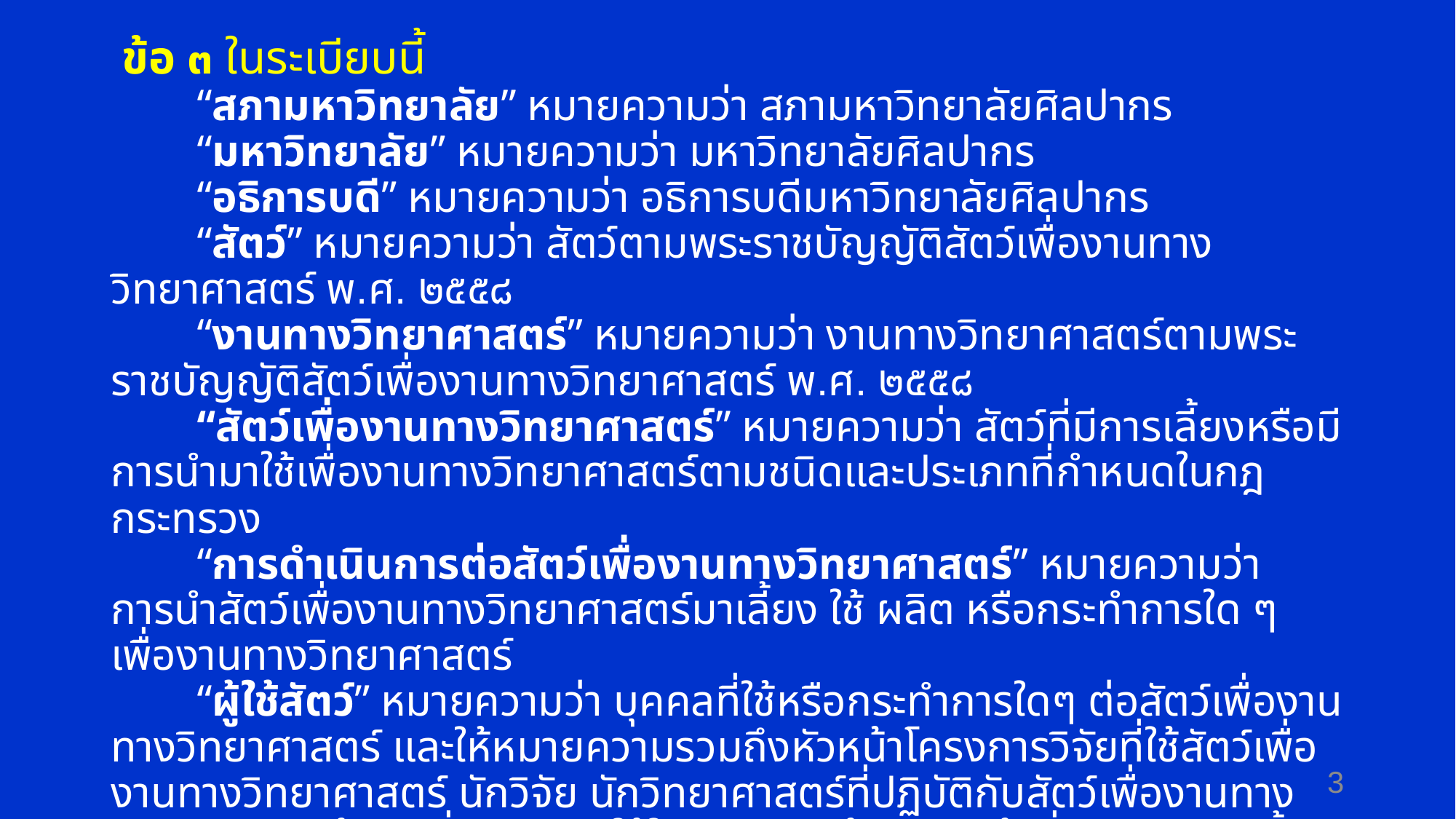

ข้อ ๓ ในระเบียบนี้
“สภามหาวิทยาลัย” หมายความว่า สภามหาวิทยาลัยศิลปากร
“มหาวิทยาลัย” หมายความว่า มหาวิทยาลัยศิลปากร
“อธิการบดี” หมายความว่า อธิการบดีมหาวิทยาลัยศิลปากร
“สัตว์” หมายความว่า สัตว์ตามพระราชบัญญัติสัตว์เพื่องานทางวิทยาศาสตร์ พ.ศ. ๒๕๕๘
“งานทางวิทยาศาสตร์” หมายความว่า งานทางวิทยาศาสตร์ตามพระราชบัญญัติสัตว์เพื่องานทางวิทยาศาสตร์ พ.ศ. ๒๕๕๘
“สัตว์เพื่องานทางวิทยาศาสตร์” หมายความว่า สัตว์ที่มีการเลี้ยงหรือมีการนำมาใช้เพื่องานทางวิทยาศาสตร์ตามชนิดและประเภทที่กำหนดในกฎกระทรวง
“การดำเนินการต่อสัตว์เพื่องานทางวิทยาศาสตร์” หมายความว่า การนำสัตว์เพื่องานทางวิทยาศาสตร์มาเลี้ยง ใช้ ผลิต หรือกระทำการใด ๆ เพื่องานทางวิทยาศาสตร์
“ผู้ใช้สัตว์” หมายความว่า บุคคลที่ใช้หรือกระทำการใดๆ ต่อสัตว์เพื่องานทางวิทยาศาสตร์ และให้หมายความรวมถึงหัวหน้าโครงการวิจัยที่ใช้สัตว์เพื่องานทางวิทยาศาสตร์ นักวิจัย นักวิทยาศาสตร์ที่ปฏิบัติกับสัตว์เพื่องานทางวิทยาศาสตร์ ผู้สอนที่นำสัตว์มาใช้ในการสอน ผู้ปฏิบัติหน้าที่ควบคุมการเลี้ยงและการใช้สัตว์เพื่องานทางวิทยาศาสตร์ด้วย โดยผู้ใช้สัตว์ต้องมีใบอนุญาตใช้สัตว์และผู้ใช้สัตว์ต้องยึดถือปฎิบัติตามจรรยาบรรณ ยกเว้นผู้ช่วยนักวิจัยและนักศึกษาที่ดำเนินการภายใต้การกำกับของผู้ใช้สัตว์ที่มีใบอนุญาตใช้สัตว์

3